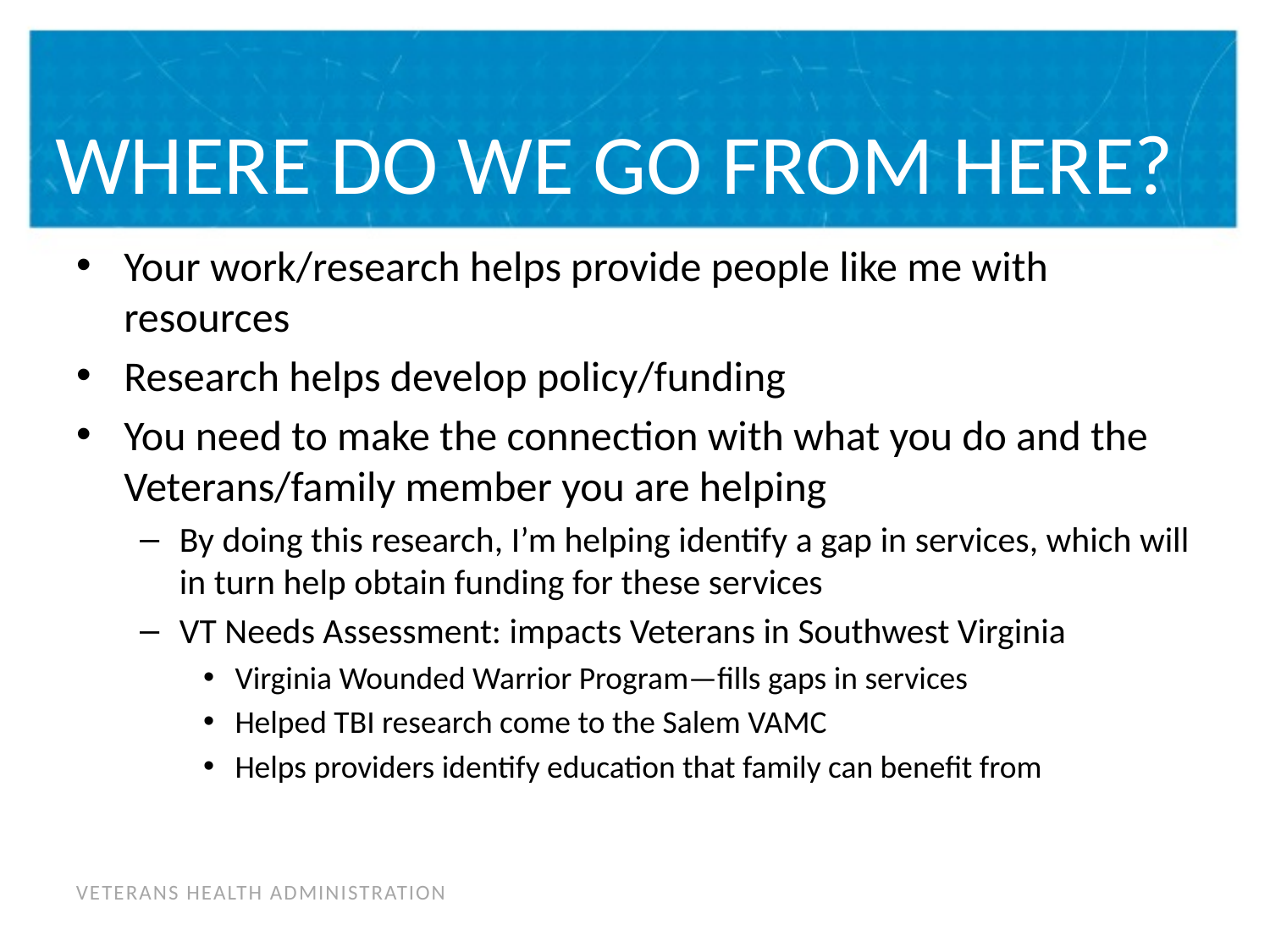

# WHERE DO WE GO FROM HERE?
Your work/research helps provide people like me with resources
Research helps develop policy/funding
You need to make the connection with what you do and the Veterans/family member you are helping
By doing this research, I’m helping identify a gap in services, which will in turn help obtain funding for these services
VT Needs Assessment: impacts Veterans in Southwest Virginia
Virginia Wounded Warrior Program—fills gaps in services
Helped TBI research come to the Salem VAMC
Helps providers identify education that family can benefit from